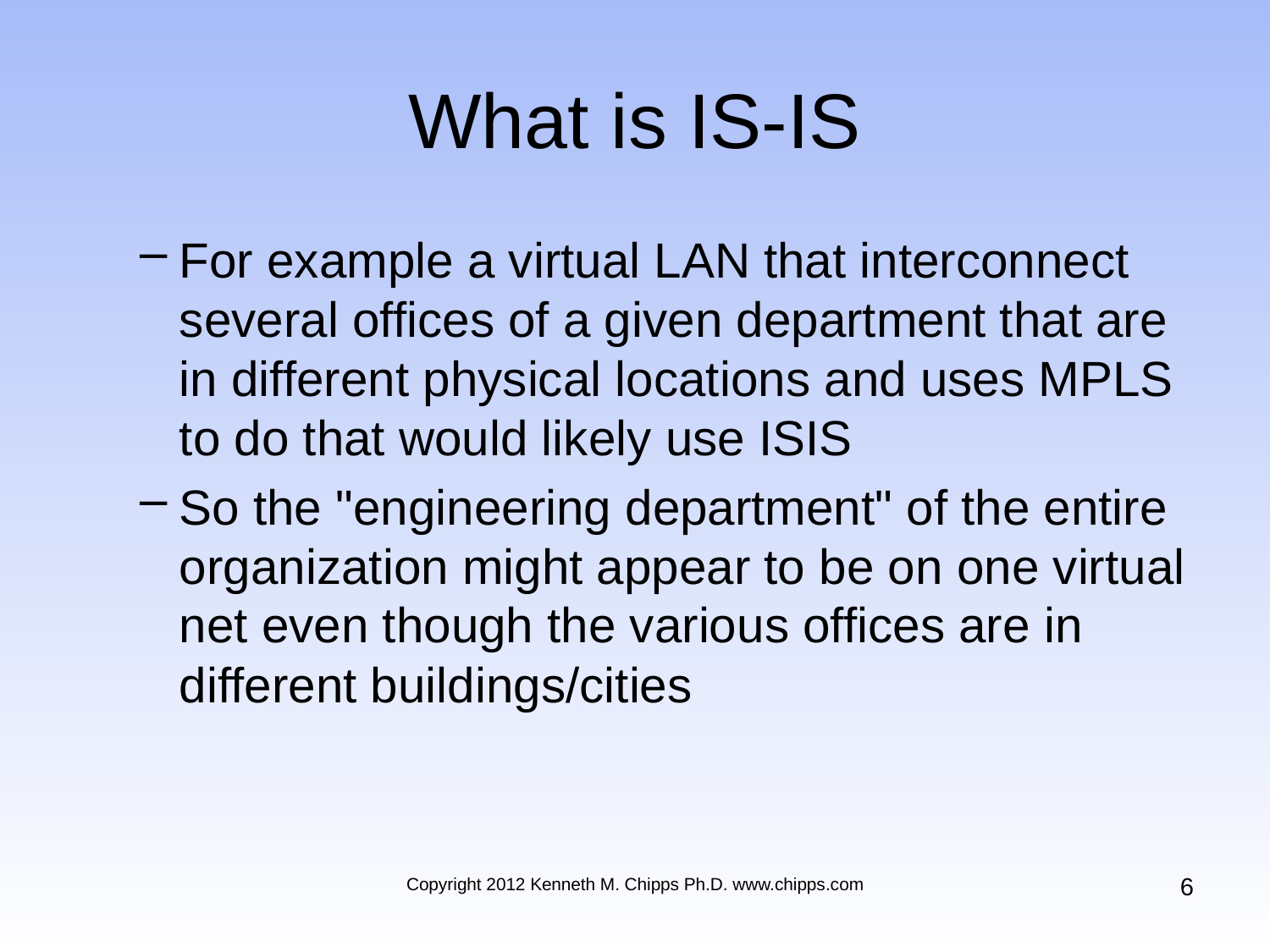

# What is IS-IS
For example a virtual LAN that interconnect several offices of a given department that are in different physical locations and uses MPLS to do that would likely use ISIS
So the "engineering department" of the entire organization might appear to be on one virtual net even though the various offices are in different buildings/cities
6
Copyright 2012 Kenneth M. Chipps Ph.D. www.chipps.com